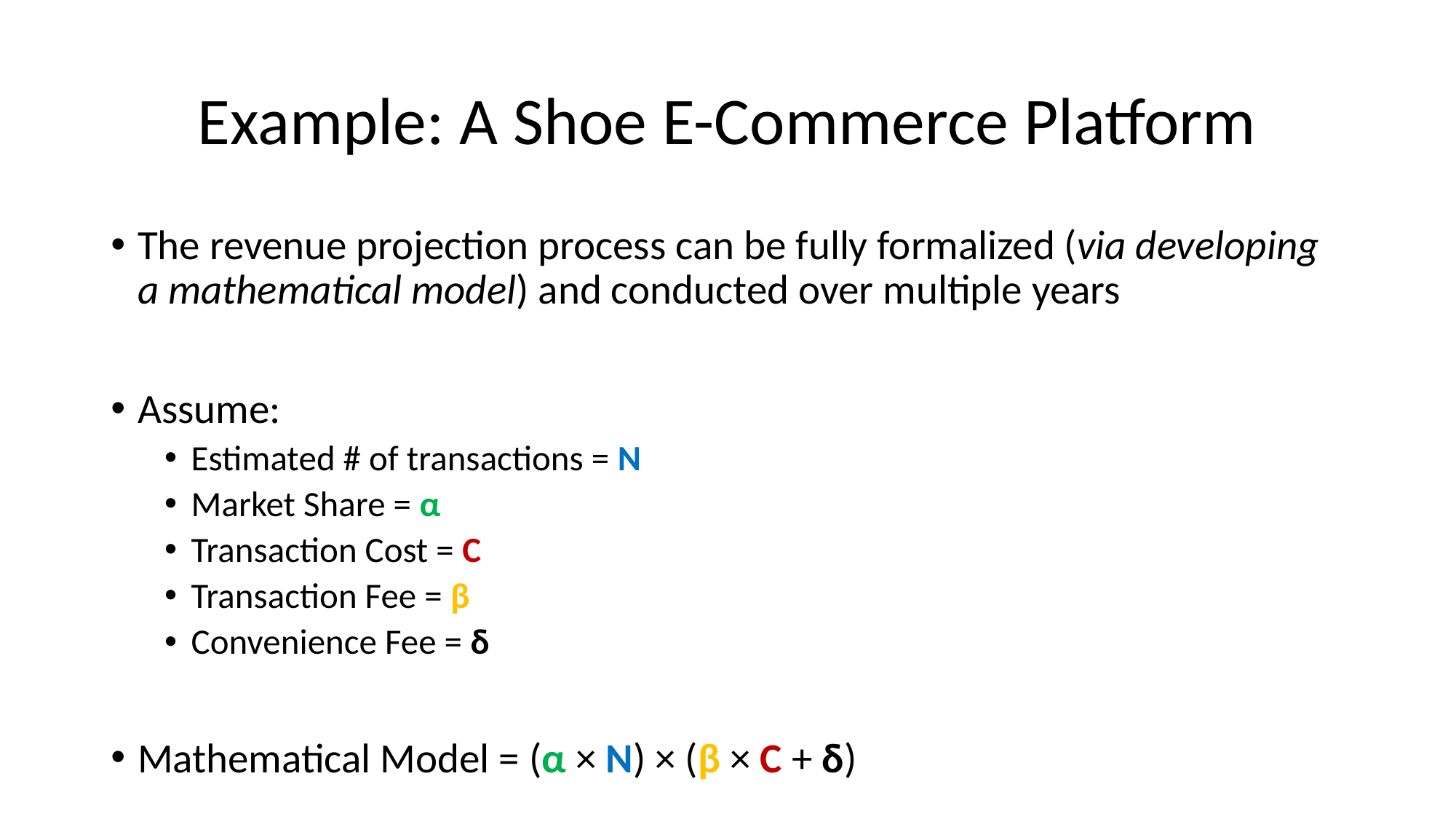

# Example: A Shoe E-Commerce Platform
The revenue projection process can be fully formalized (via developing a mathematical model) and conducted over multiple years

Assume:
Estimated # of transactions = N
Market Share = α
Transaction Cost = C
Transaction Fee = β
Convenience Fee = δ

Mathematical Model = (α × N) × (β × C + δ)